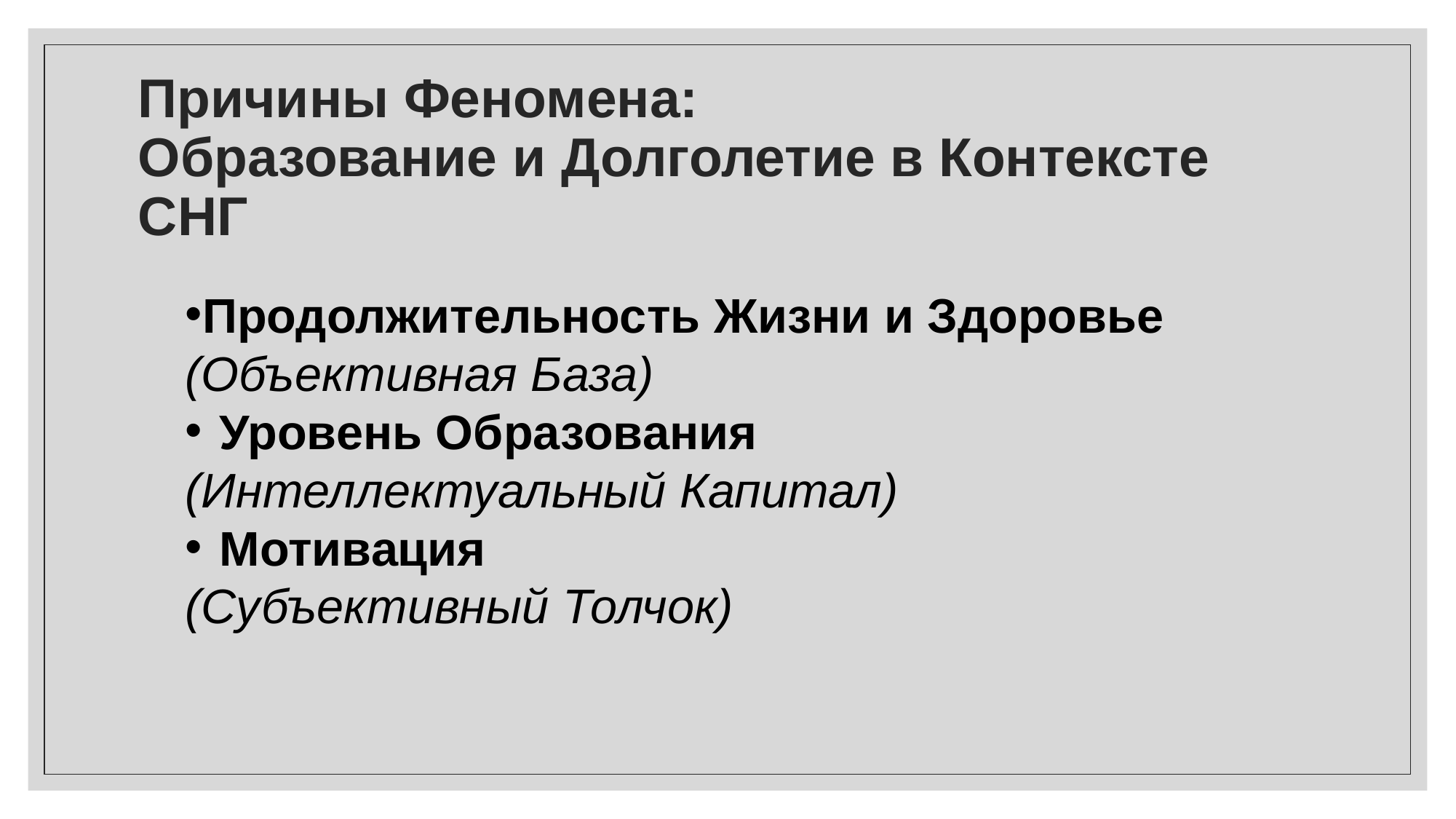

# Причины Феномена: Образование и Долголетие в Контексте СНГ
Продолжительность Жизни и Здоровье (Объективная База)
Уровень Образования
(Интеллектуальный Капитал)
Мотивация
(Субъективный Толчок)